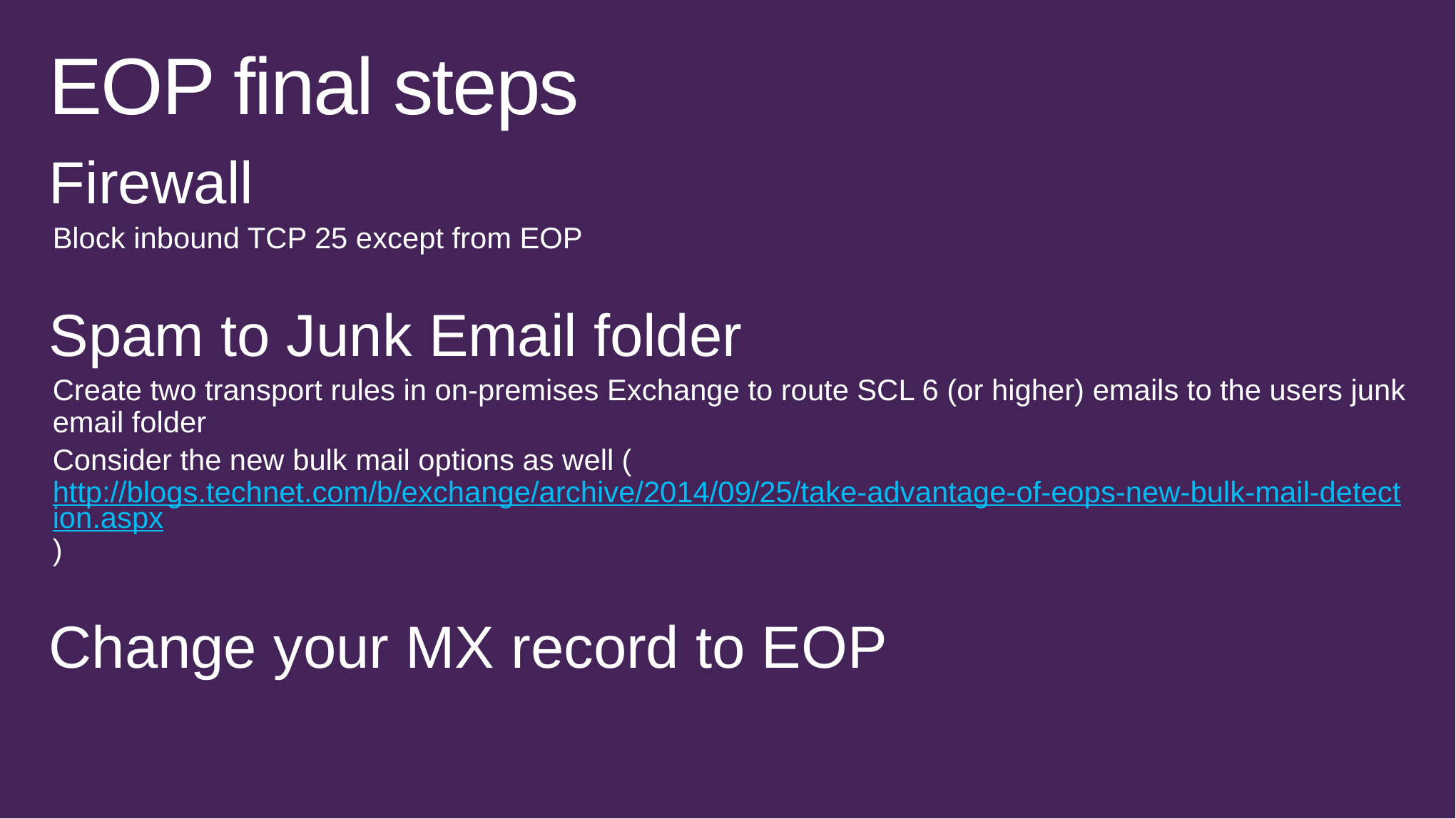

# EOP final steps
Firewall
Block inbound TCP 25 except from EOP

Spam to Junk Email folder
Create two transport rules in on-premises Exchange to route SCL 6 (or higher) emails to the users junk email folder
Consider the new bulk mail options as well (http://blogs.technet.com/b/exchange/archive/2014/09/25/take-advantage-of-eops-new-bulk-mail-detection.aspx)

Change your MX record to EOP